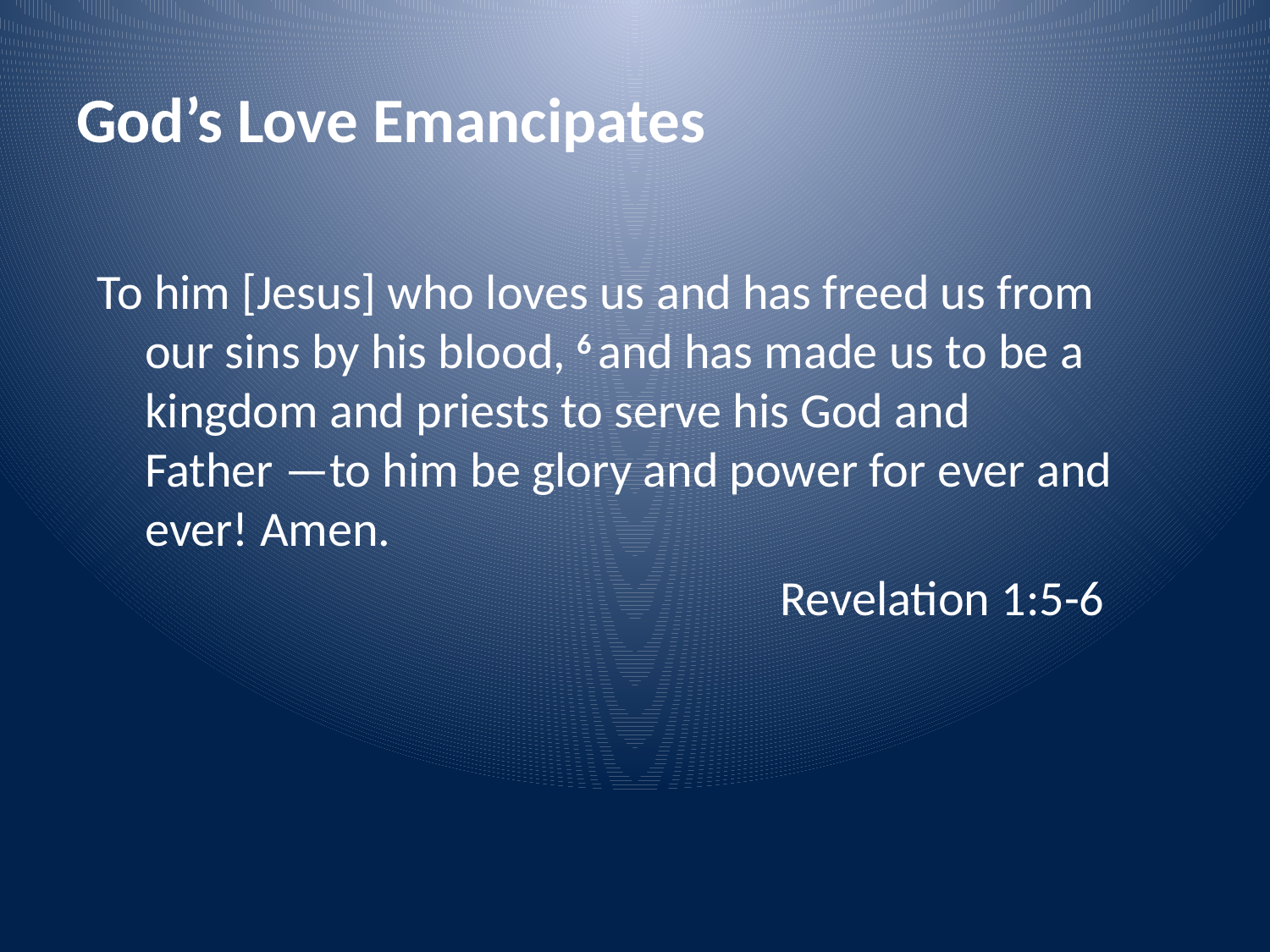

# God’s Love Emancipates
To him [Jesus] who loves us and has freed us from our sins by his blood, 6 and has made us to be a kingdom and priests to serve his God and Father —to him be glory and power for ever and ever! Amen.
						Revelation 1:5-6